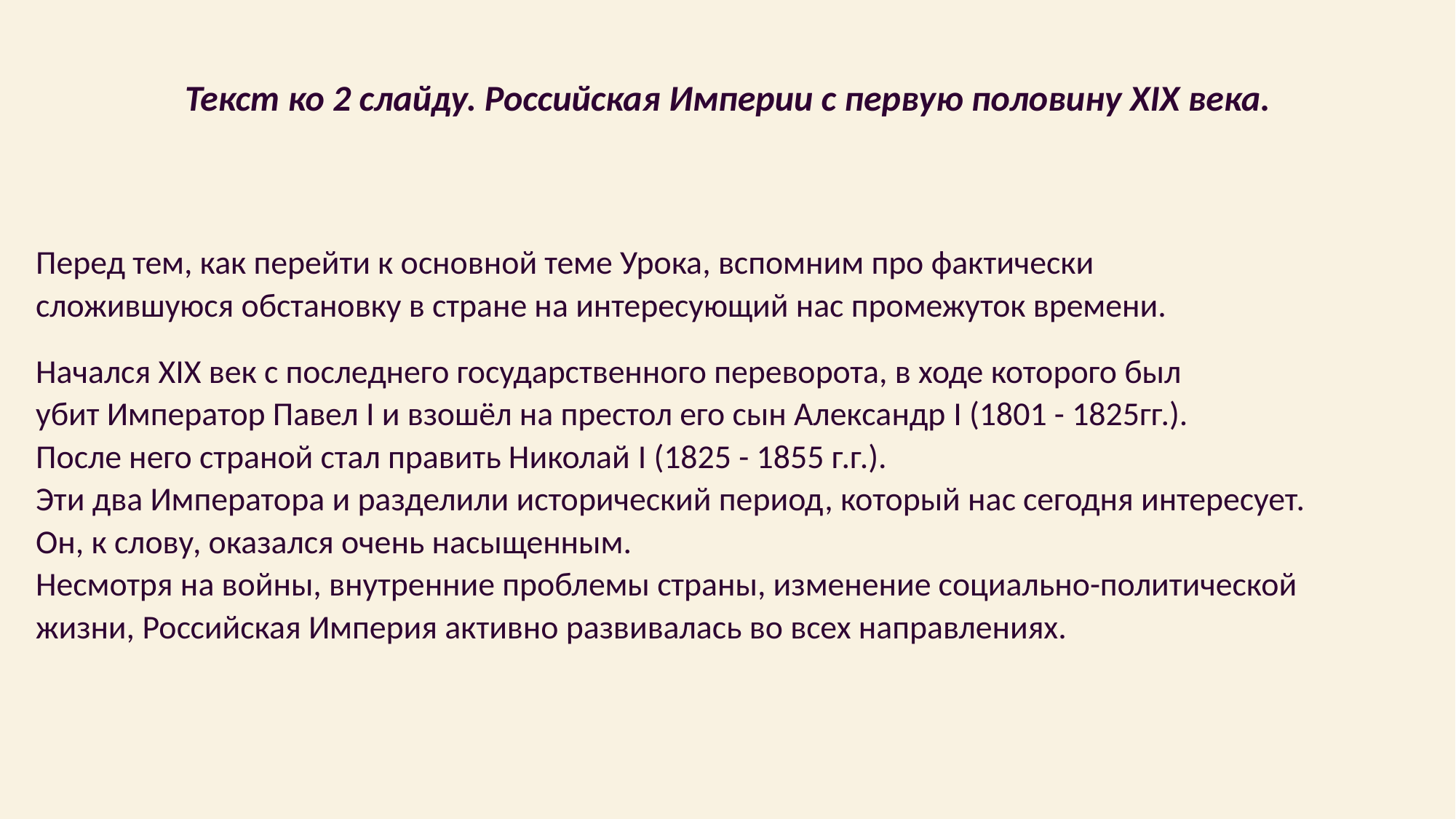

# Текст ко 2 слайду. Российская Империи c первую половину XIX века.
Перед тем, как перейти к основной теме Урока, вспомним про фактически
сложившуюся обстановку в стране на интересующий нас промежуток времени.

Начался XIX век с последнего государственного переворота, в ходе которого был
убит Император Павел I и взошёл на престол его сын Александр I (1801 - 1825гг.).
После него страной стал править Николай I (1825 - 1855 г.г.).
Эти два Императора и разделили исторический период, который нас сегодня интересует.
Он, к слову, оказался очень насыщенным.
Несмотря на войны, внутренние проблемы страны, изменение социально-политической
жизни, Российская Империя активно развивалась во всех направлениях.